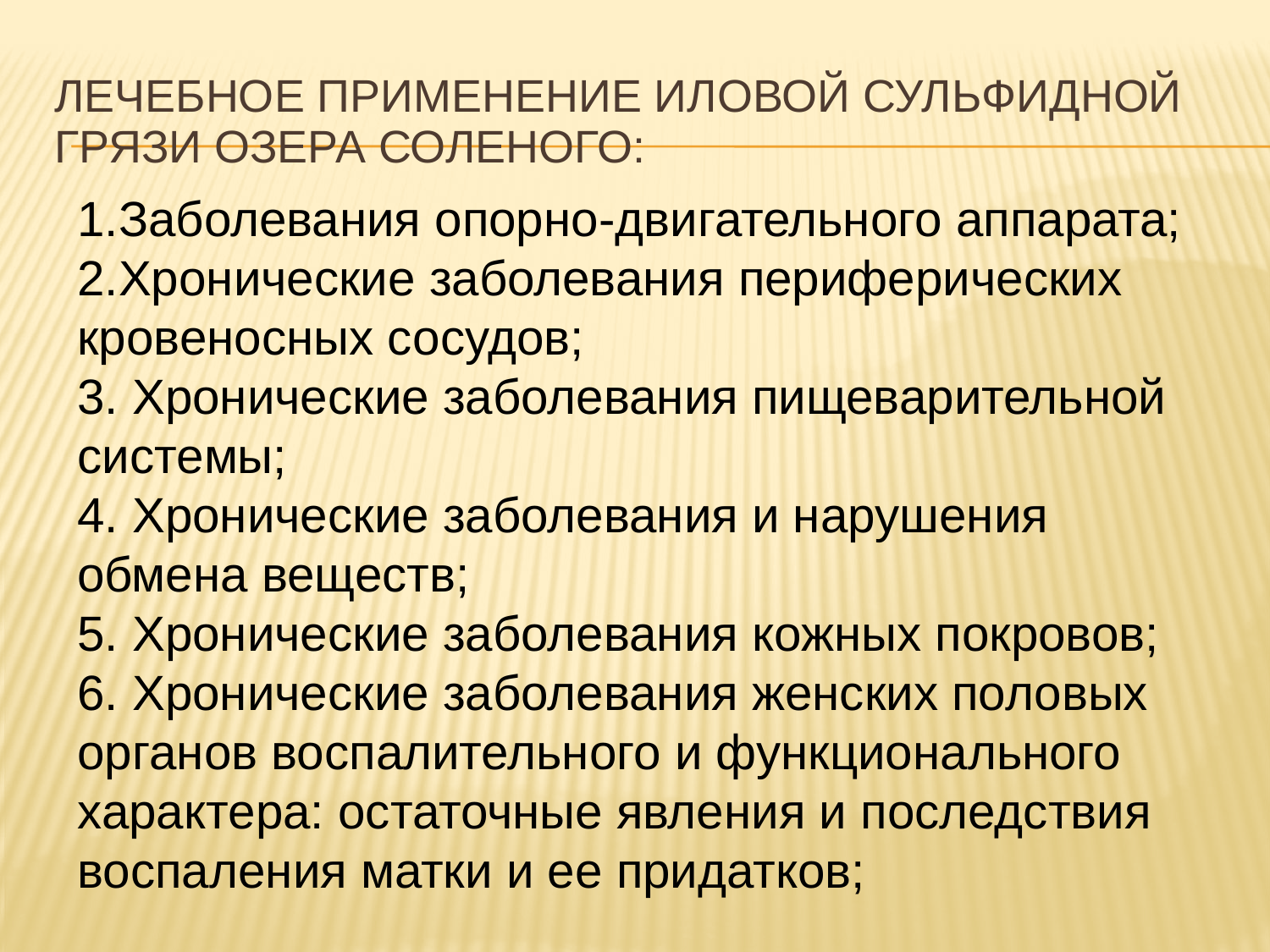

# Лечебное применение иловой сульфидной грязи озера Соленого:
1.Заболевания опорно-двигательного аппарата;
2.Хронические заболевания периферических кровеносных сосудов;
3. Хронические заболевания пищеварительной системы;
4. Хронические заболевания и нарушения обмена веществ;
5. Хронические заболевания кожных покровов;
6. Хронические заболевания женских половых органов воспалительного и функционального характера: остаточные явления и последствия воспаления матки и ее придатков;